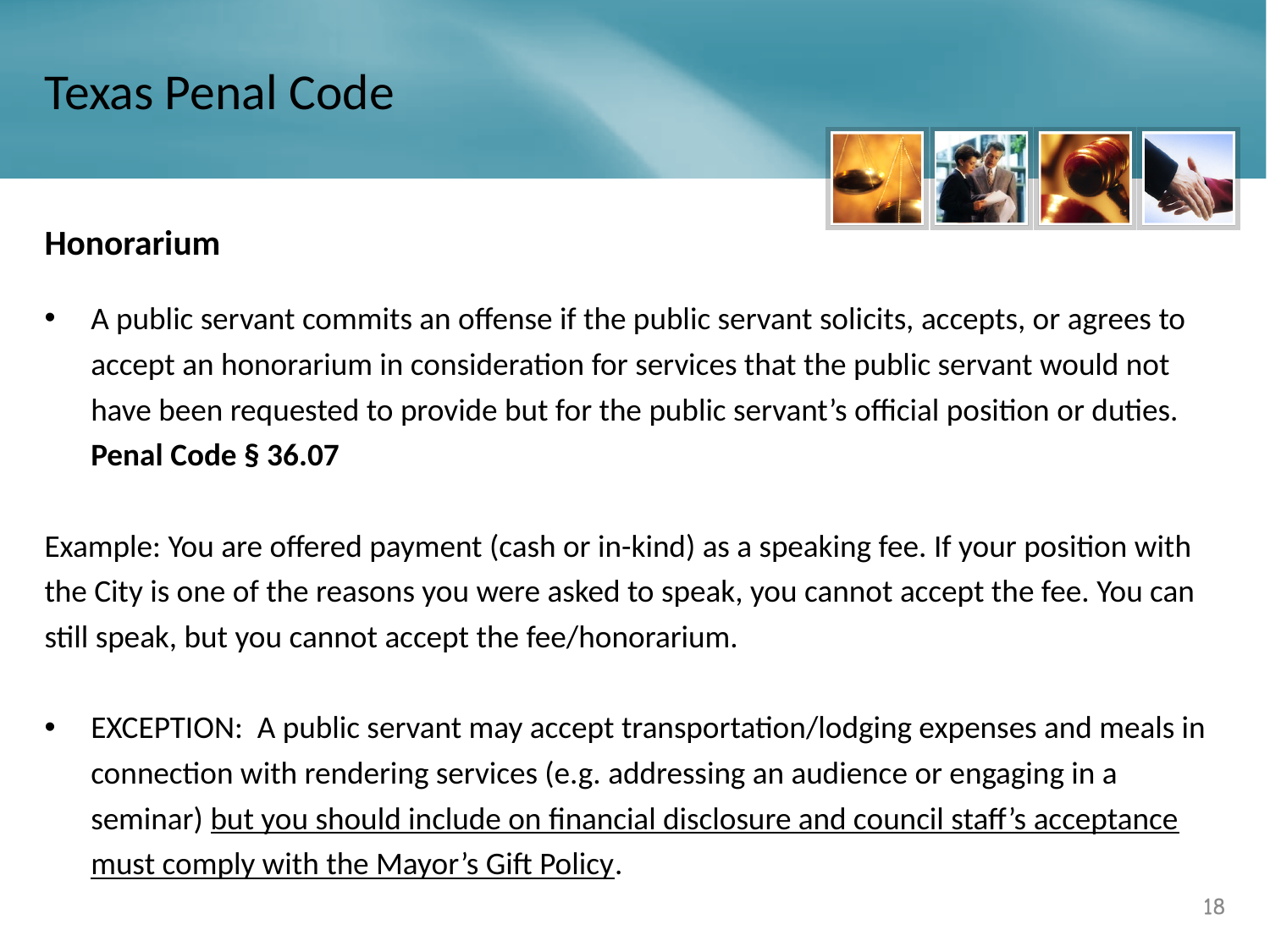

# Texas Penal Code
Honorarium

A public servant commits an offense if the public servant solicits, accepts, or agrees to accept an honorarium in consideration for services that the public servant would not have been requested to provide but for the public servant’s official position or duties. Penal Code § 36.07

Example: You are offered payment (cash or in-kind) as a speaking fee. If your position with the City is one of the reasons you were asked to speak, you cannot accept the fee. You can still speak, but you cannot accept the fee/honorarium.

EXCEPTION:  A public servant may accept transportation/lodging expenses and meals in connection with rendering services (e.g. addressing an audience or engaging in a seminar) but you should include on financial disclosure and council staff’s acceptance must comply with the Mayor’s Gift Policy.
18